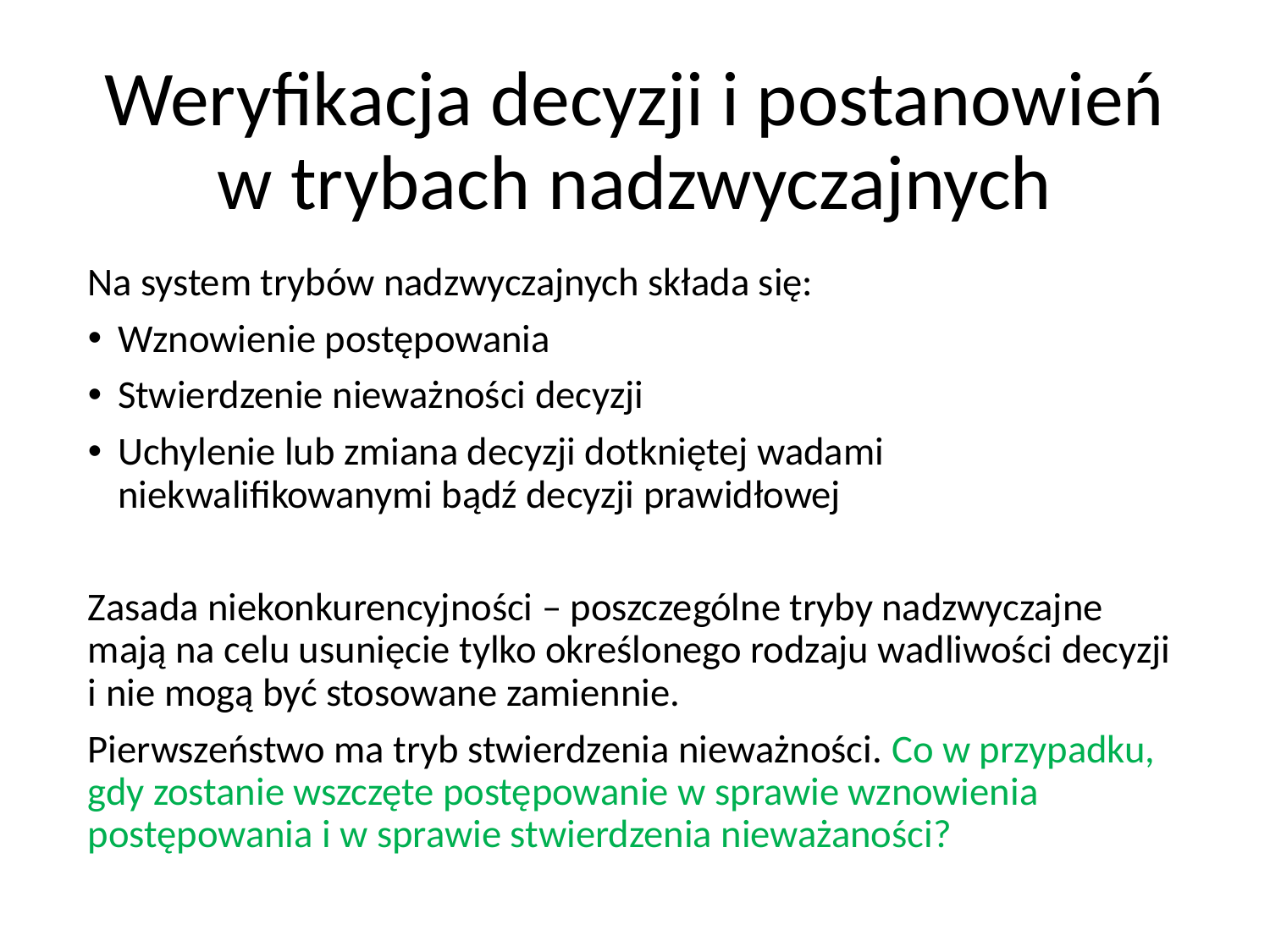

# Weryfikacja decyzji i postanowień w trybach nadzwyczajnych
Na system trybów nadzwyczajnych składa się:
Wznowienie postępowania
Stwierdzenie nieważności decyzji
Uchylenie lub zmiana decyzji dotkniętej wadami niekwalifikowanymi bądź decyzji prawidłowej

Zasada niekonkurencyjności – poszczególne tryby nadzwyczajne mają na celu usunięcie tylko określonego rodzaju wadliwości decyzji i nie mogą być stosowane zamiennie.
Pierwszeństwo ma tryb stwierdzenia nieważności. Co w przypadku, gdy zostanie wszczęte postępowanie w sprawie wznowienia postępowania i w sprawie stwierdzenia nieważaności?